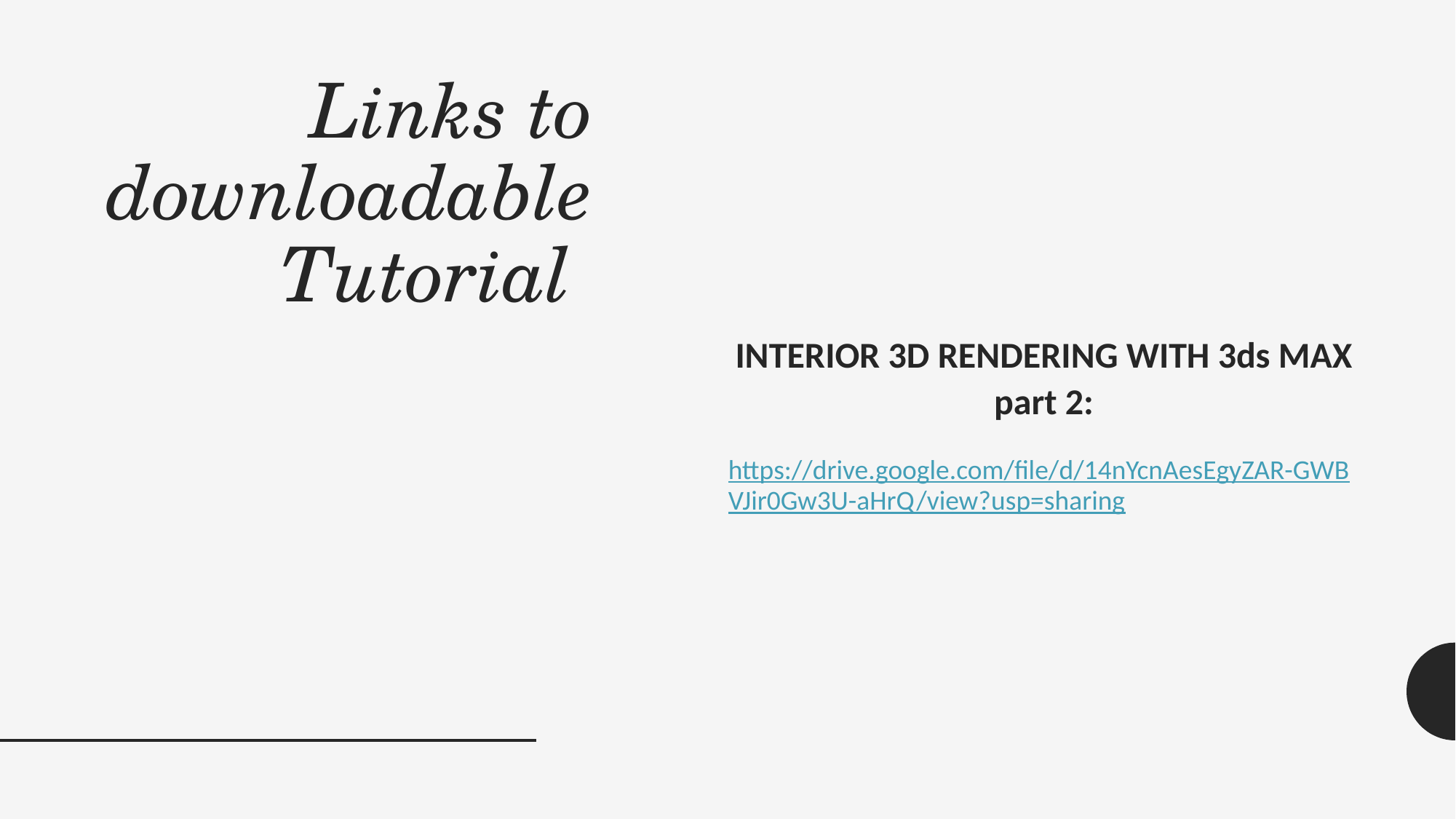

# Links to downloadable Tutorial
INTERIOR 3D RENDERING WITH 3ds MAX part 2:
https://drive.google.com/file/d/14nYcnAesEgyZAR-GWBVJir0Gw3U-aHrQ/view?usp=sharing